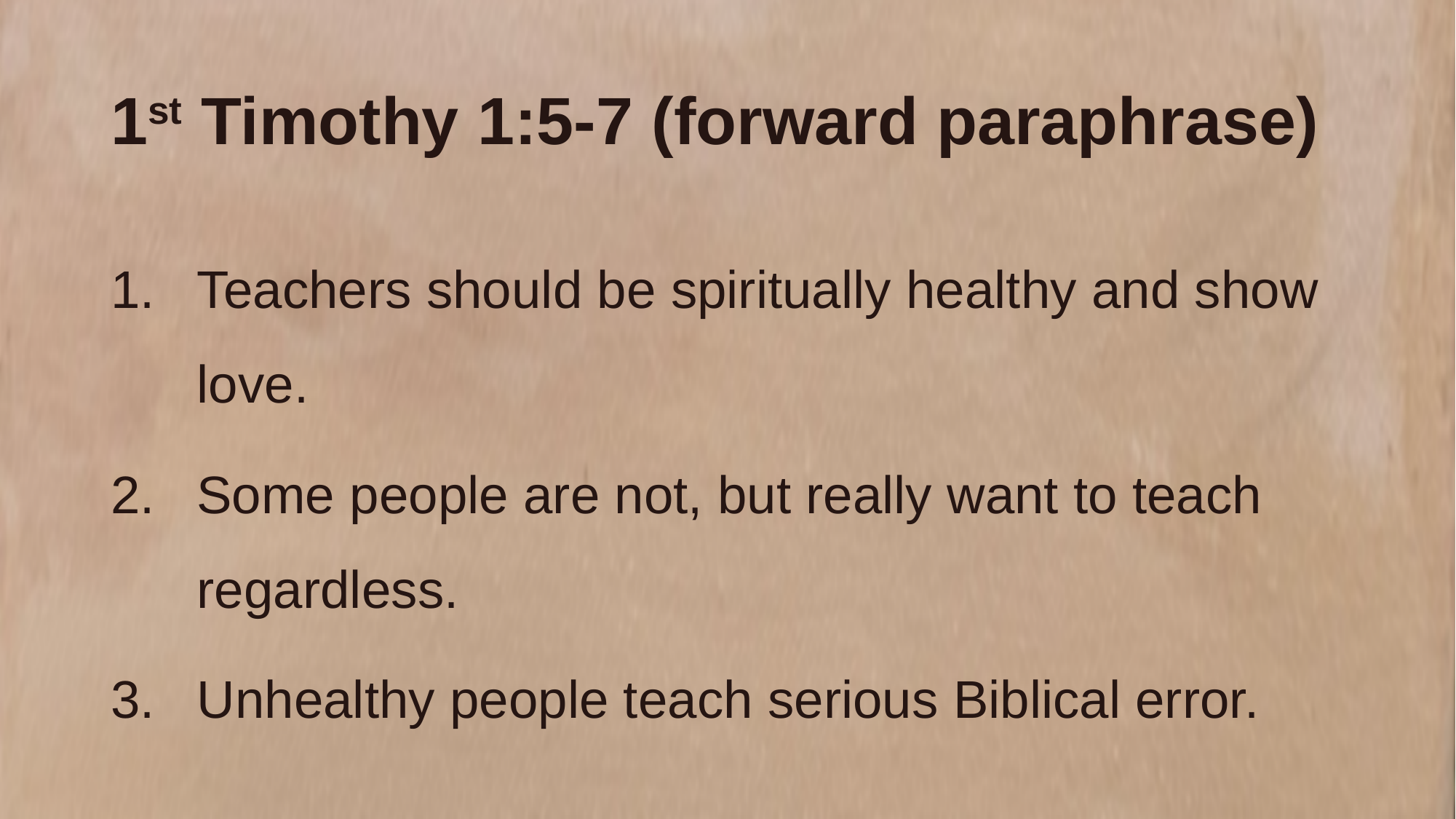

# 1st Timothy 1:5-7 (forward paraphrase)
Teachers should be spiritually healthy and show love.
Some people are not, but really want to teach regardless.
Unhealthy people teach serious Biblical error.